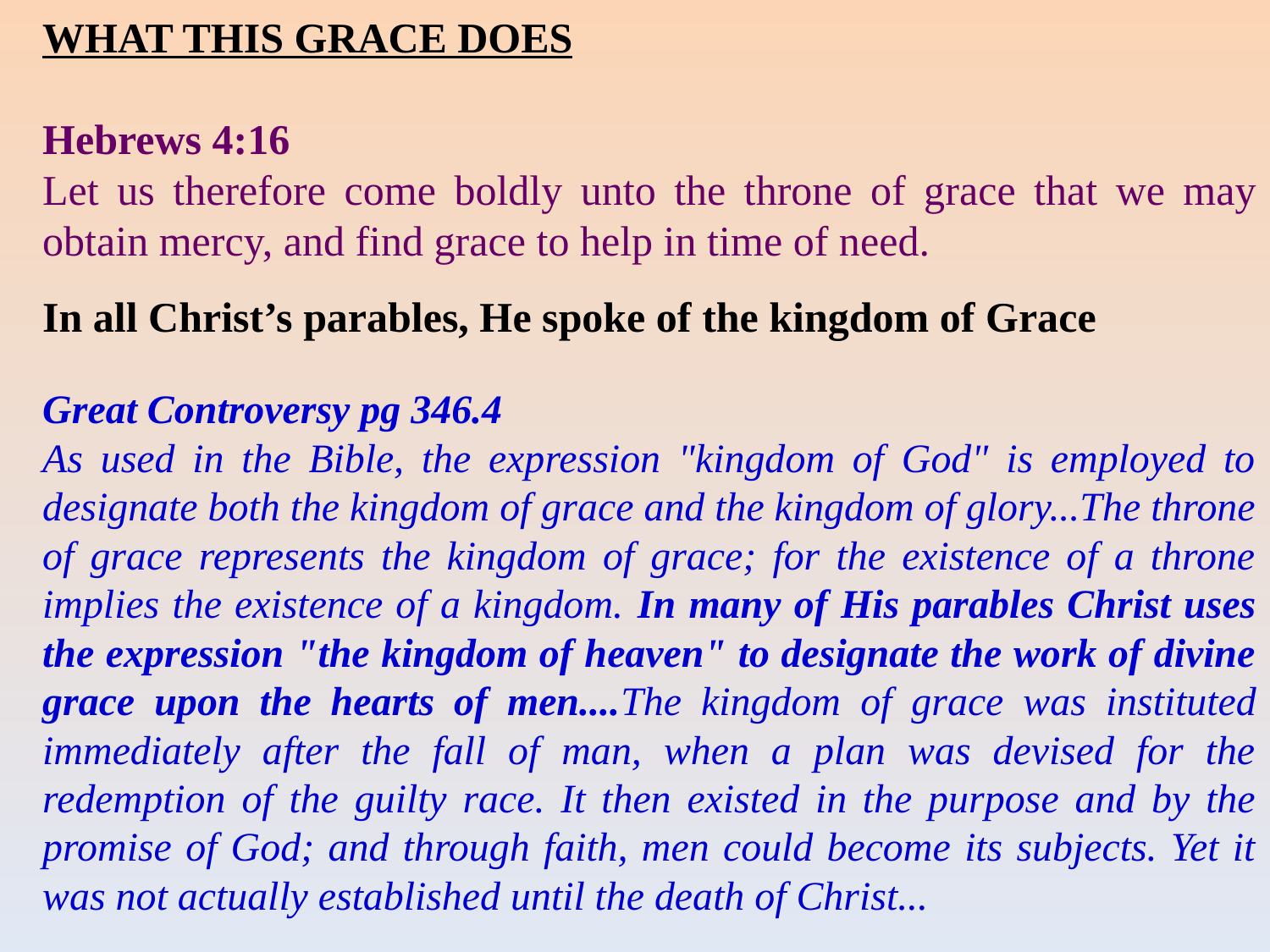

WHAT THIS GRACE DOES

Hebrews 4:16
Let us therefore come boldly unto the throne of grace that we may obtain mercy, and find grace to help in time of need.

In all Christ’s parables, He spoke of the kingdom of Grace

Great Controversy pg 346.4
As used in the Bible, the expression "kingdom of God" is employed to designate both the kingdom of grace and the kingdom of glory...The throne of grace represents the kingdom of grace; for the existence of a throne implies the existence of a kingdom. In many of His parables Christ uses the expression "the kingdom of heaven" to designate the work of divine grace upon the hearts of men....The kingdom of grace was instituted immediately after the fall of man, when a plan was devised for the redemption of the guilty race. It then existed in the purpose and by the promise of God; and through faith, men could become its subjects. Yet it was not actually established until the death of Christ...